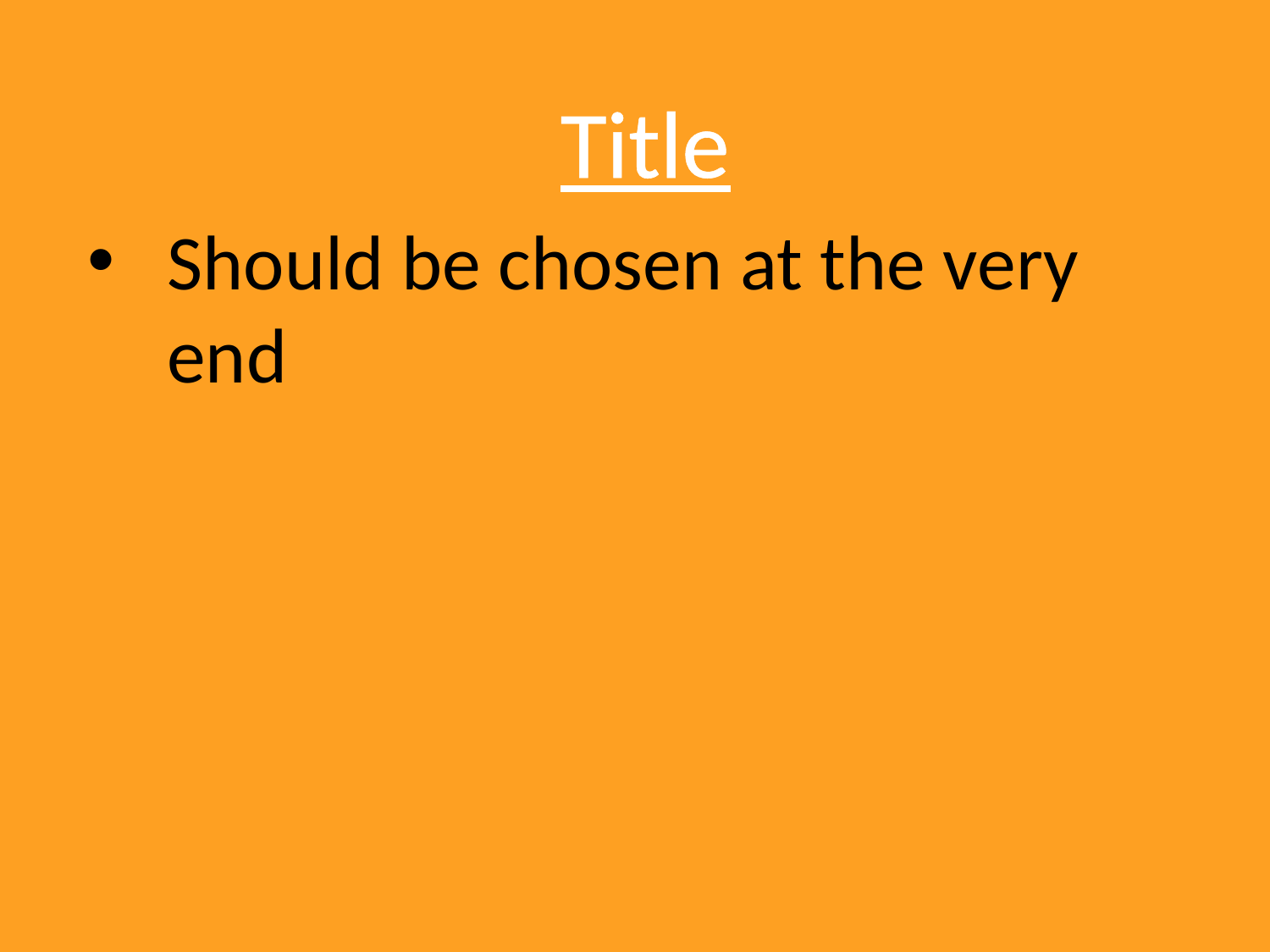

Title
Should be chosen at the very end